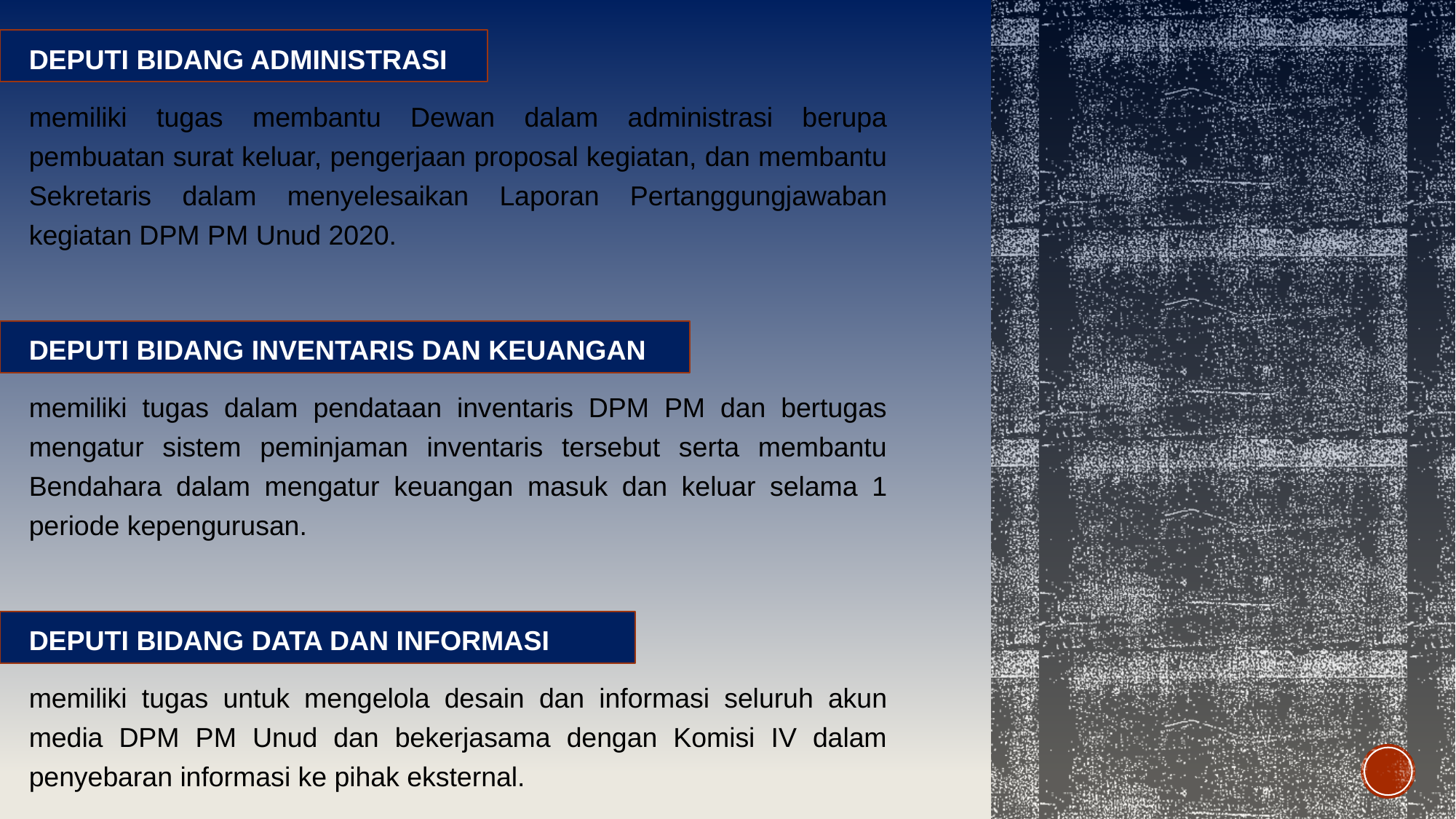

DEPUTI BIDANG ADMINISTRASI
memiliki tugas membantu Dewan dalam administrasi berupa pembuatan surat keluar, pengerjaan proposal kegiatan, dan membantu Sekretaris dalam menyelesaikan Laporan Pertanggungjawaban kegiatan DPM PM Unud 2020.

DEPUTI BIDANG INVENTARIS DAN KEUANGAN
memiliki tugas dalam pendataan inventaris DPM PM dan bertugas mengatur sistem peminjaman inventaris tersebut serta membantu Bendahara dalam mengatur keuangan masuk dan keluar selama 1 periode kepengurusan.

DEPUTI BIDANG DATA DAN INFORMASI
memiliki tugas untuk mengelola desain dan informasi seluruh akun media DPM PM Unud dan bekerjasama dengan Komisi IV dalam penyebaran informasi ke pihak eksternal.
#